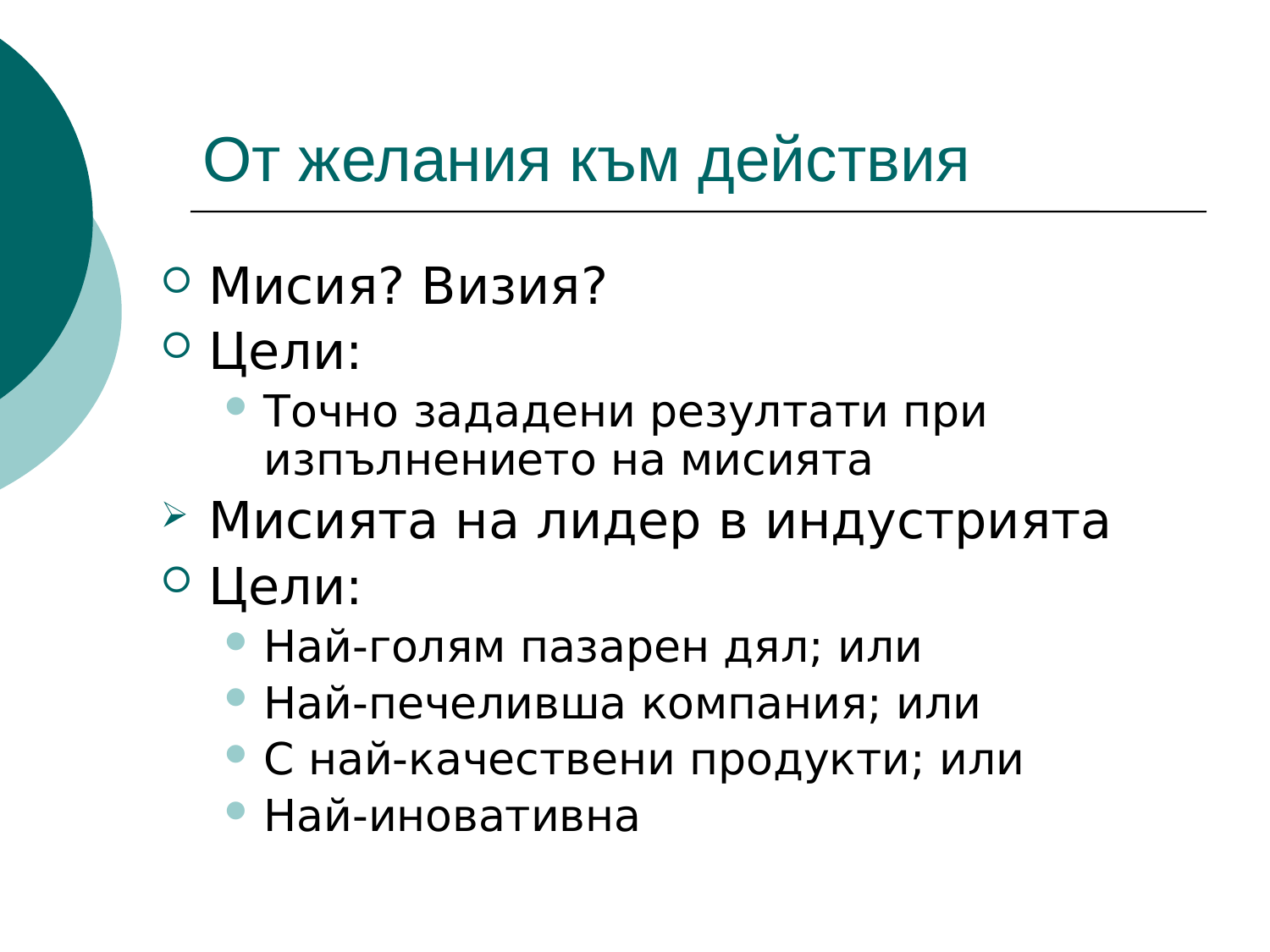

# От желания към действия
Мисия? Визия?
Цели:
Точно зададени резултати при изпълнението на мисията
Мисията на лидер в индустрията
Цели:
Най-голям пазарен дял; или
Най-печеливша компания; или
С най-качествени продукти; или
Най-иновативна